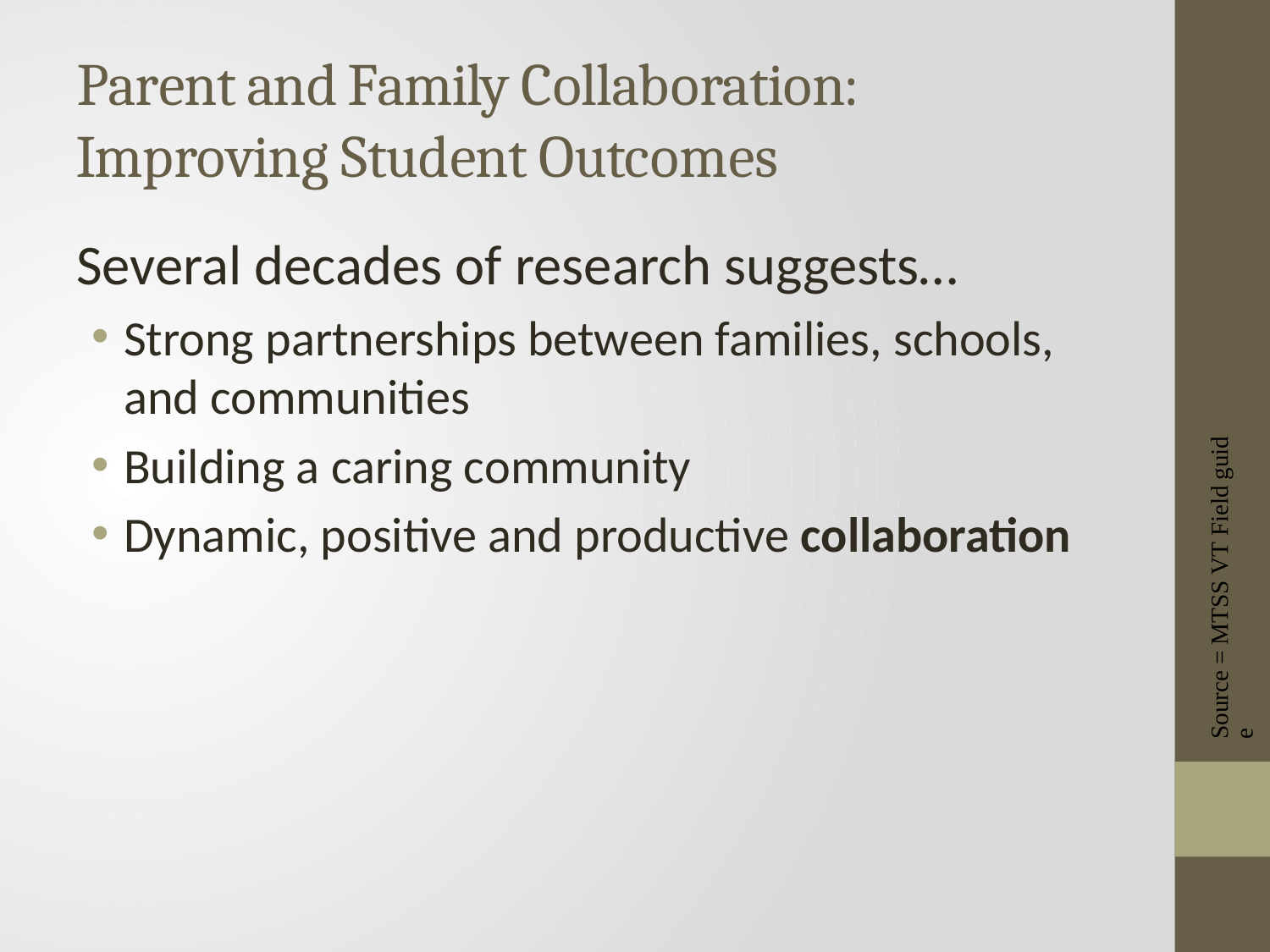

# Parent and Family Collaboration:  Improving Student Outcomes
Several decades of research suggests…
Strong partnerships between families, schools, and communities
Building a caring community
Dynamic, positive and productive collaboration
Source = MTSS VT Field guide